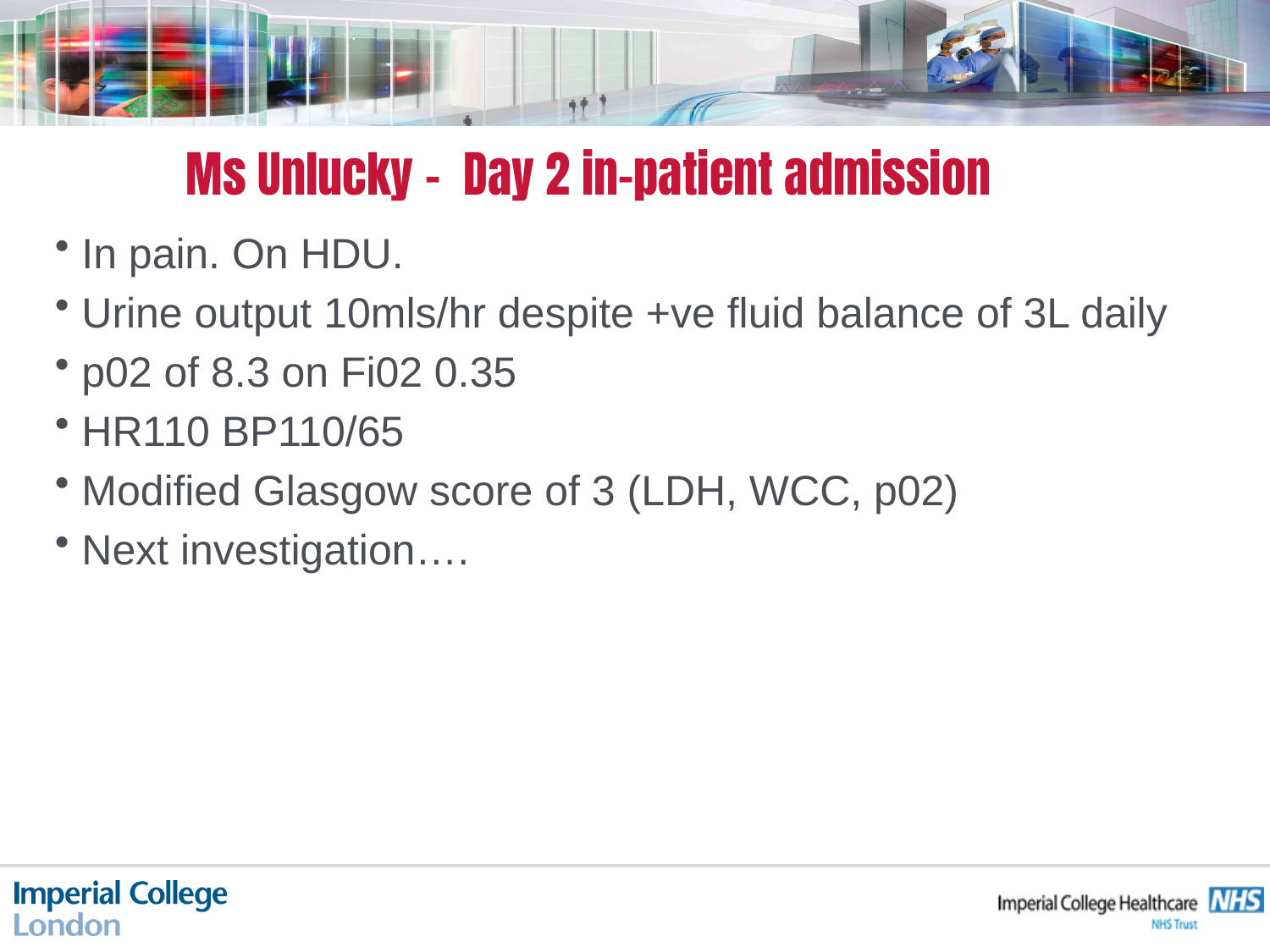

# Ms Unlucky -  Day 2 in-patient admission
 In pain. On HDU.
 Urine output 10mls/hr despite +ve fluid balance of 3L daily
 p02 of 8.3 on Fi02 0.35
 HR110 BP110/65
 Modified Glasgow score of 3 (LDH, WCC, p02)
 Next investigation….